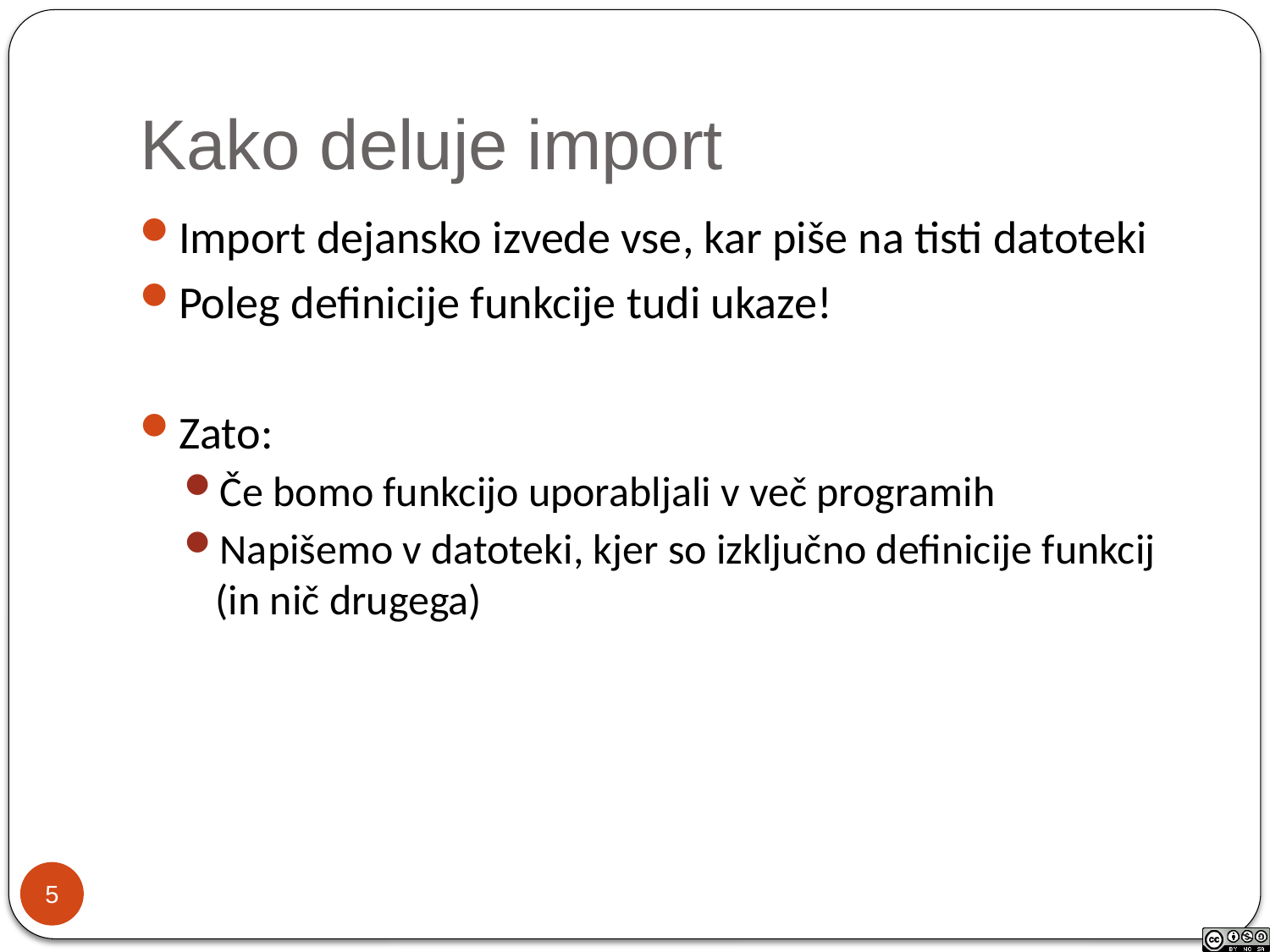

# Kako deluje import
Import dejansko izvede vse, kar piše na tisti datoteki
Poleg definicije funkcije tudi ukaze!

Zato:
Če bomo funkcijo uporabljali v več programih
Napišemo v datoteki, kjer so izključno definicije funkcij (in nič drugega)

5